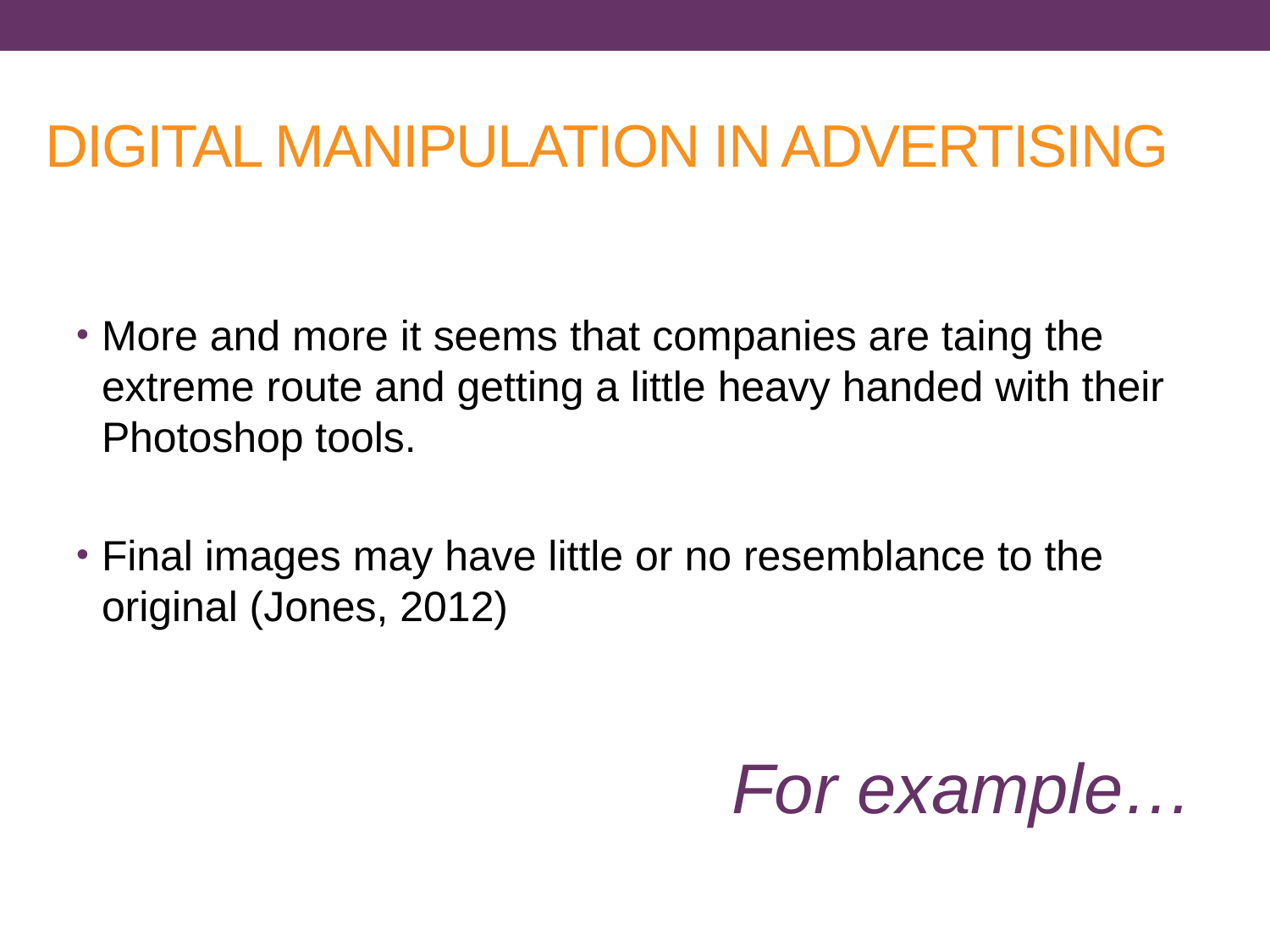

# DIGITAL MANIPULATION IN ADVERTISING

More and more it seems that companies are taing the extreme route and getting a little heavy handed with their Photoshop tools.

Final images may have little or no resemblance to the original (Jones, 2012)

For example…